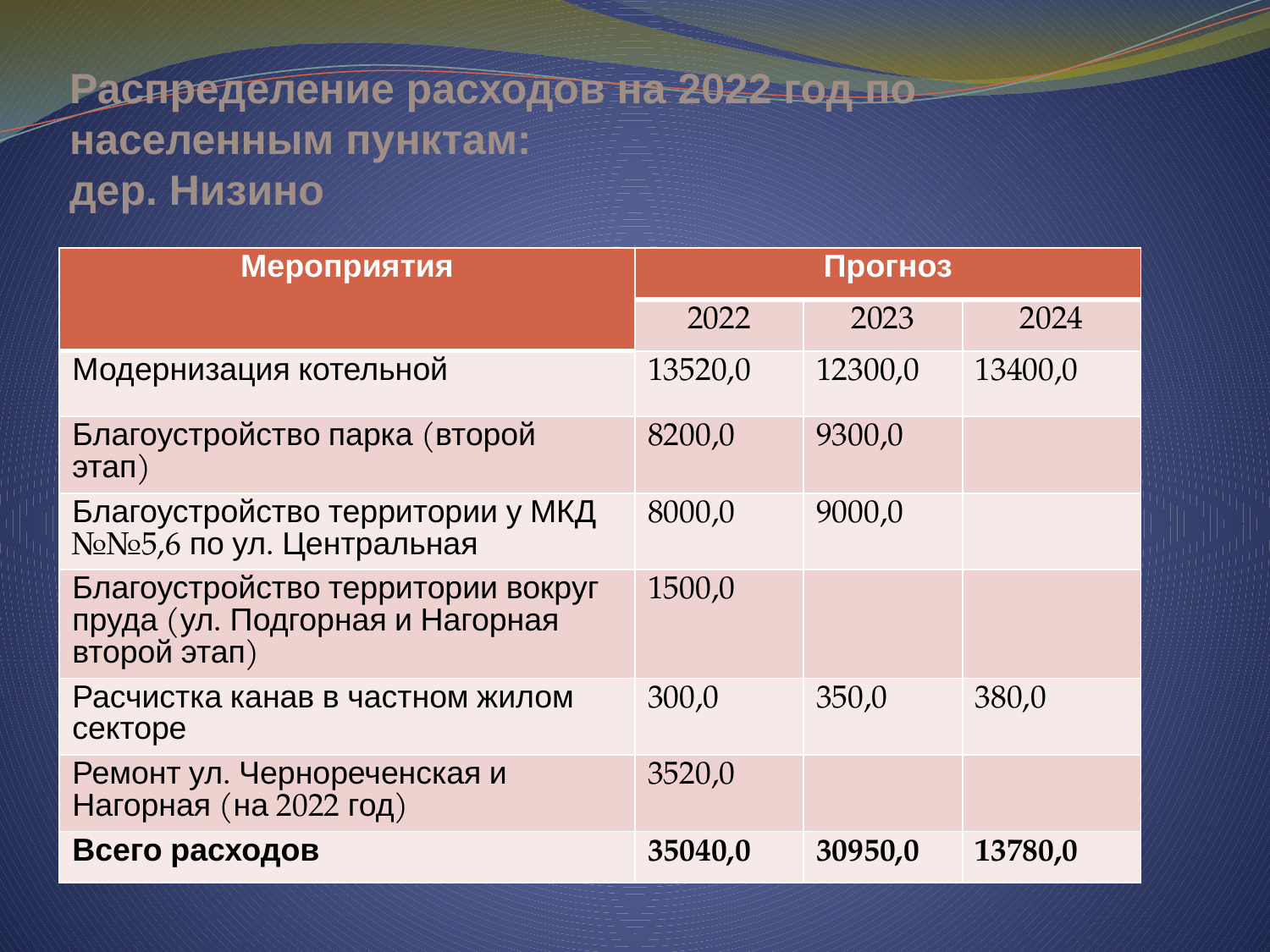

# Распределение расходов на 2022 год по населенным пунктам: дер. Низино
| Мероприятия | Прогноз |  |  |
| --- | --- | --- | --- |
|  | 2022 | 2023 | 2024 |
| Модернизация котельной | 13520,0 | 12300,0 | 13400,0 |
| Благоустройство парка (второй этап) | 8200,0 | 9300,0 |  |
| Благоустройство территории у МКД №№5,6 по ул. Центральная | 8000,0 | 9000,0 |  |
| Благоустройство территории вокруг пруда (ул. Подгорная и Нагорная второй этап) | 1500,0 |  |  |
| Расчистка канав в частном жилом секторе | 300,0 | 350,0 | 380,0 |
| Ремонт ул. Чернореченская и Нагорная (на 2022 год) | 3520,0 |  |  |
| Всего расходов | 35040,0 | 30950,0 | 13780,0 |